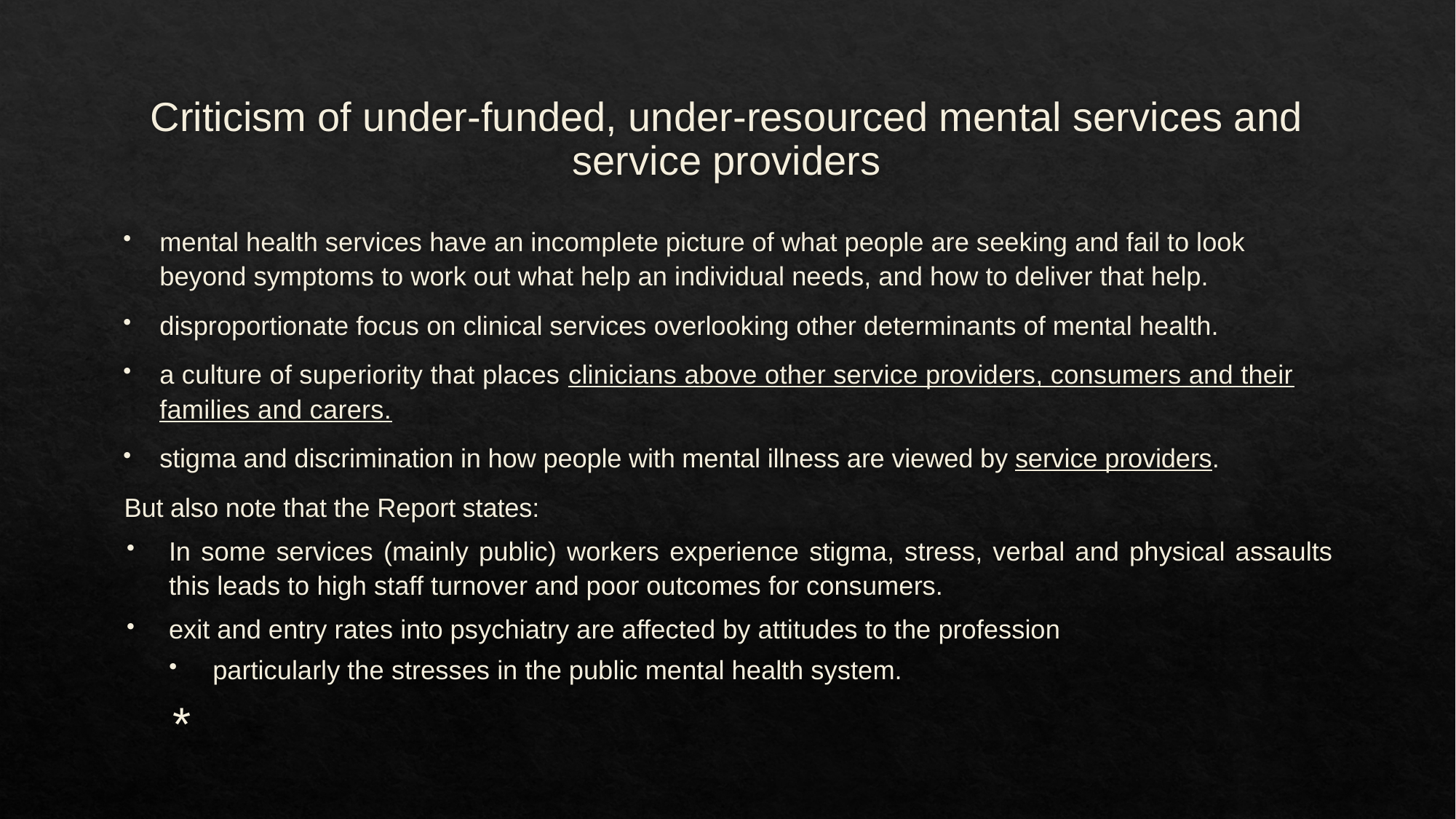

# Criticism of under-funded, under-resourced mental services and service providers
mental health services have an incomplete picture of what people are seeking and fail to look beyond symptoms to work out what help an individual needs, and how to deliver that help.
disproportionate focus on clinical services overlooking other determinants of mental health.
a culture of superiority that places clinicians above other service providers, consumers and their families and carers.
stigma and discrimination in how people with mental illness are viewed by service providers.
But also note that the Report states:
In some services (mainly public) workers experience stigma, stress, verbal and physical assaults this leads to high staff turnover and poor outcomes for consumers.
exit and entry rates into psychiatry are affected by attitudes to the profession
particularly the stresses in the public mental health system.
*